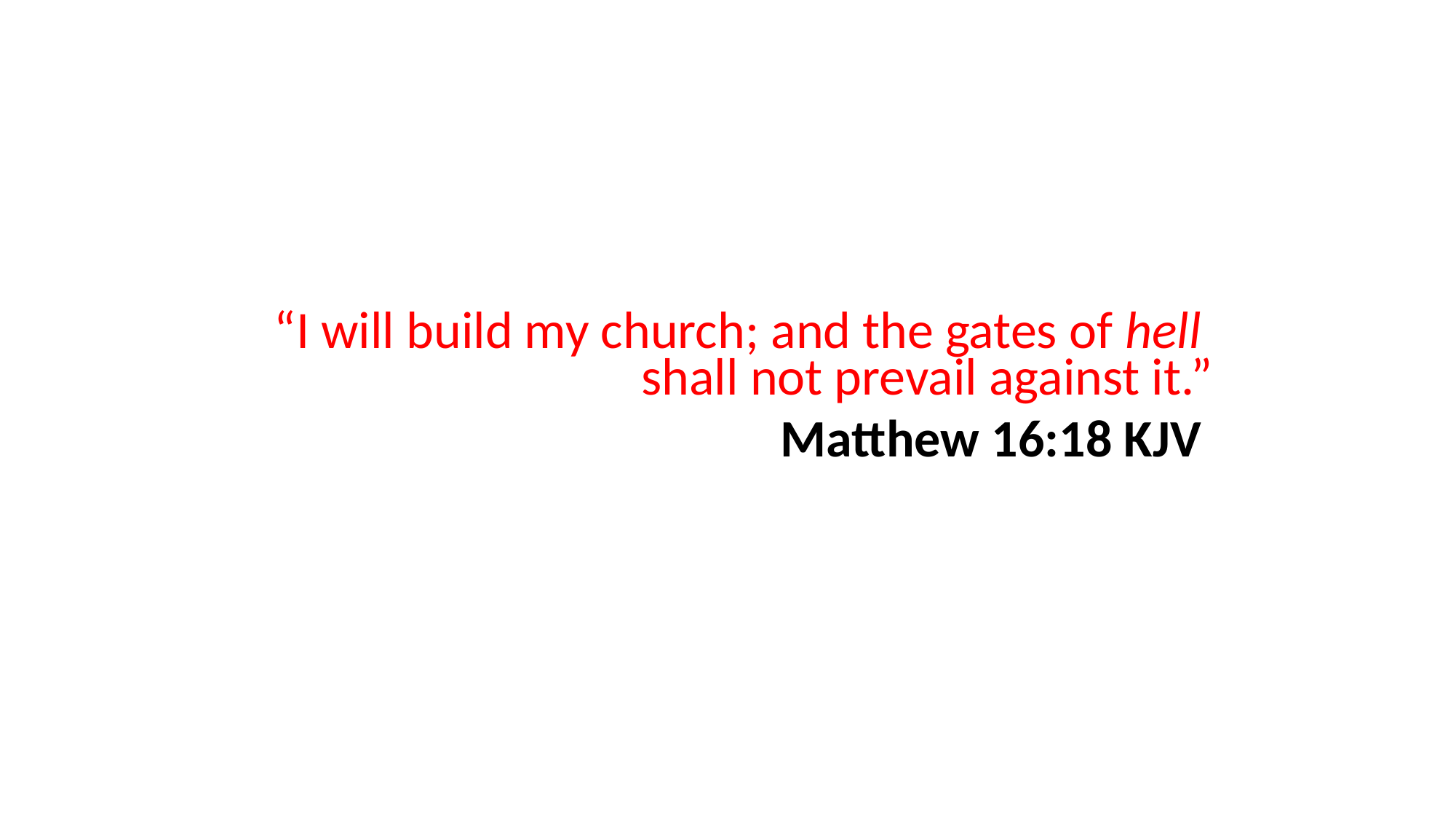

“I will build my church; and the gates of hell
shall not prevail against it.”
Matthew 16:18 KJV